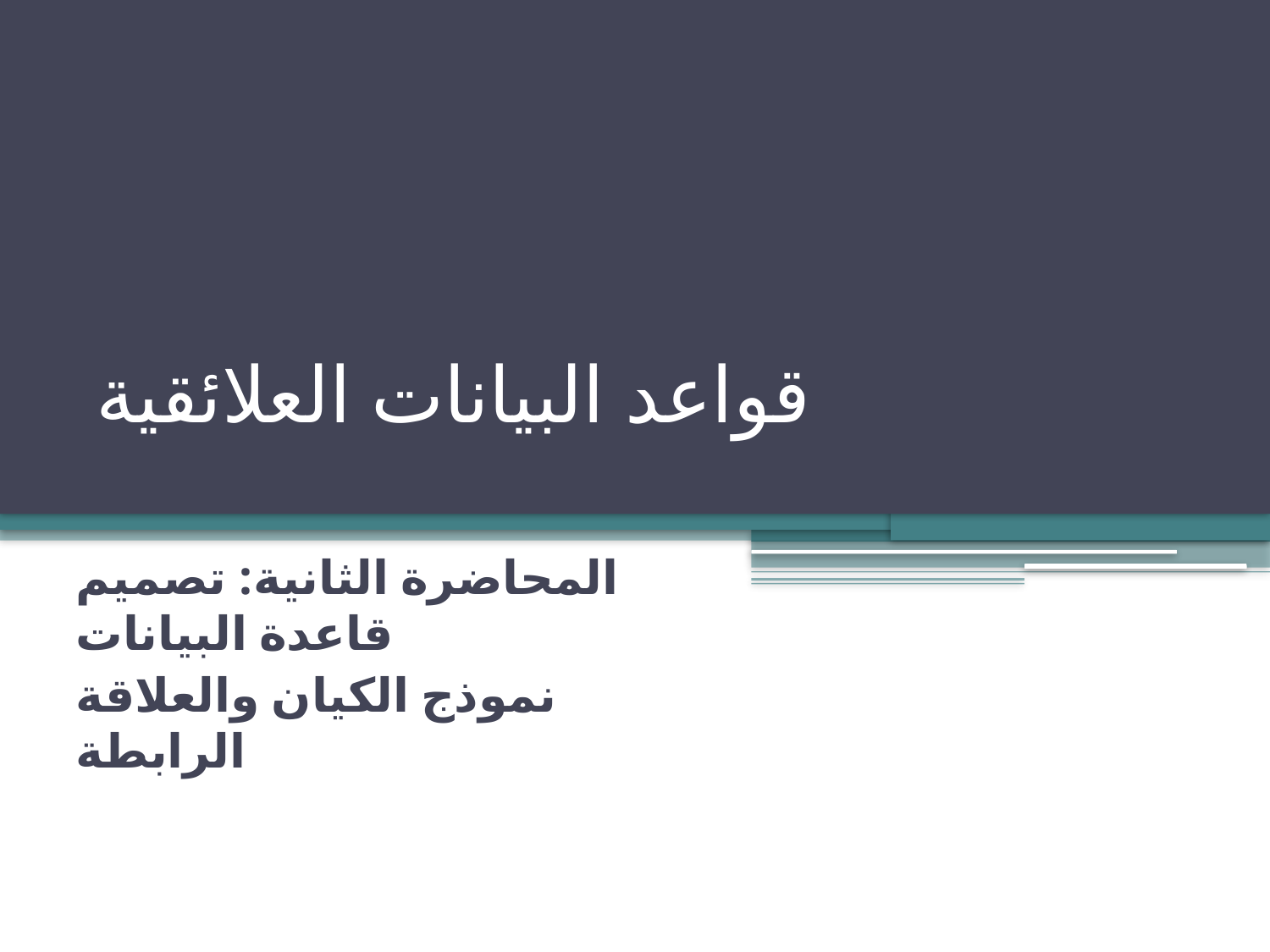

# قواعد البيانات العلائقية
المحاضرة الثانية: تصميم قاعدة البيانات
نموذج الكيان والعلاقة الرابطة